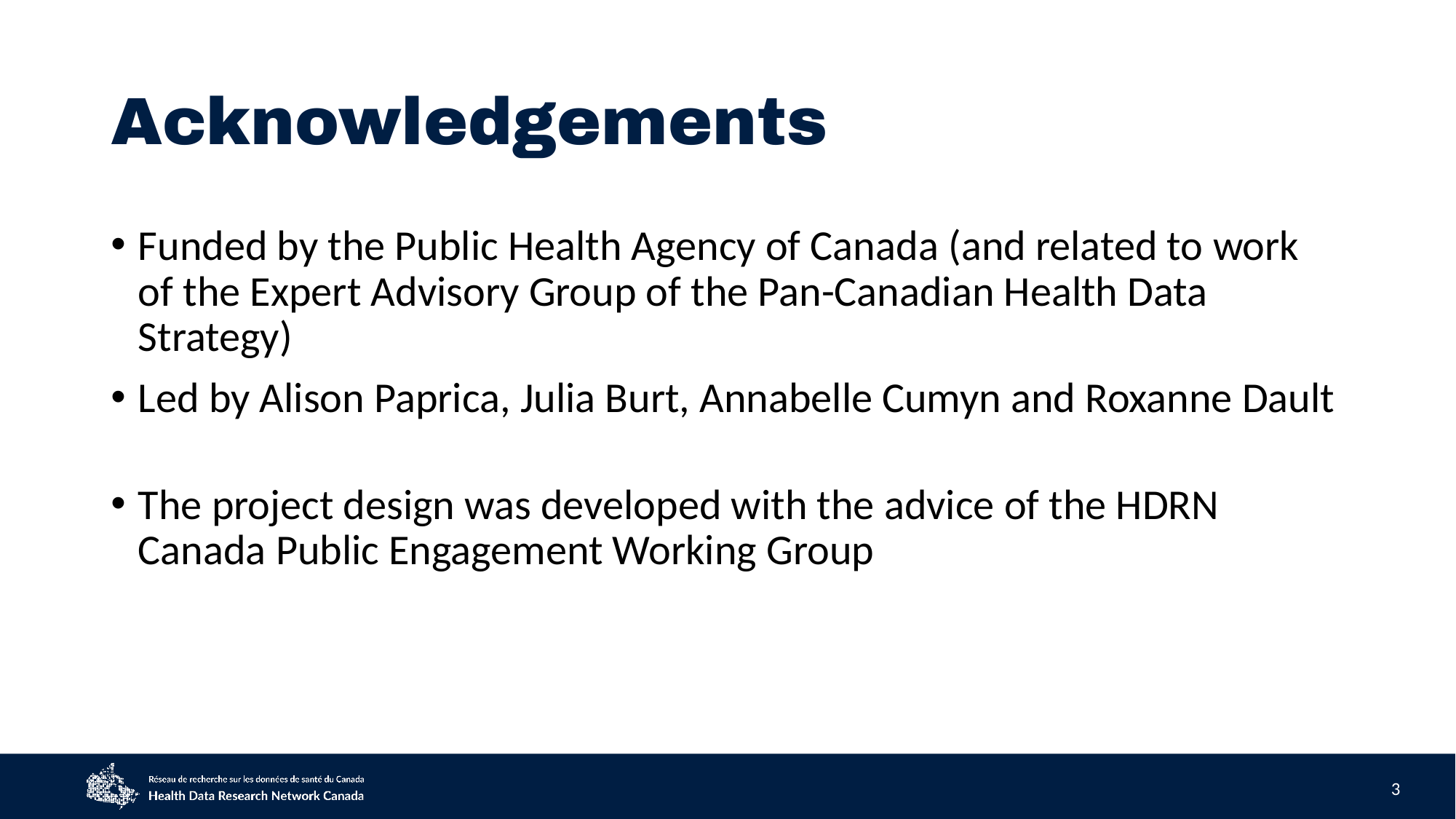

# Acknowledgements
Funded by the Public Health Agency of Canada (and related to work of the Expert Advisory Group of the Pan-Canadian Health Data Strategy)
Led by Alison Paprica, Julia Burt, Annabelle Cumyn and Roxanne Dault
The project design was developed with the advice of the HDRN Canada Public Engagement Working Group

3